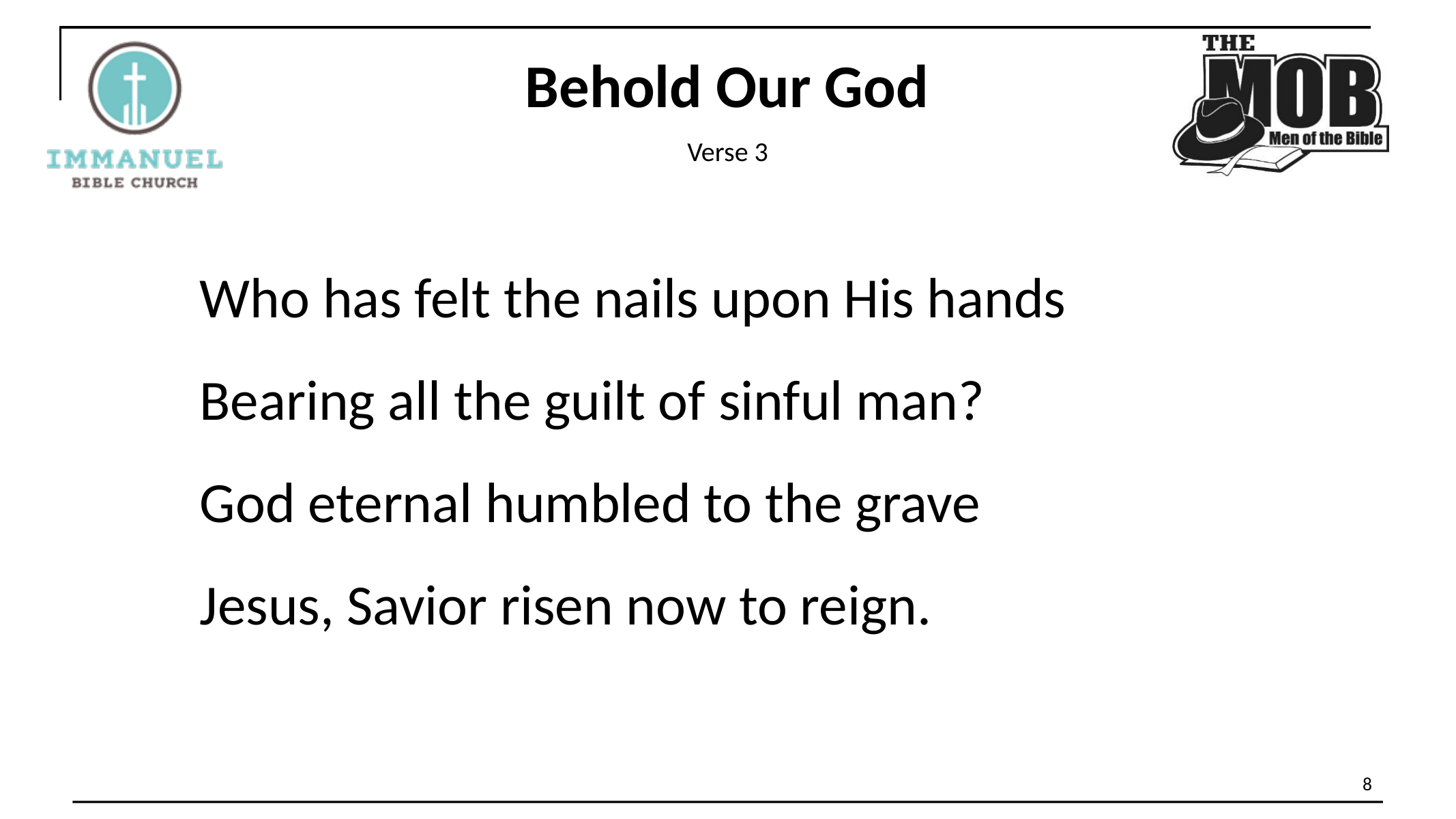

Behold Our God
Verse 3
Who has felt the nails upon His hands
Bearing all the guilt of sinful man?
God eternal humbled to the grave
Jesus, Savior risen now to reign.
8